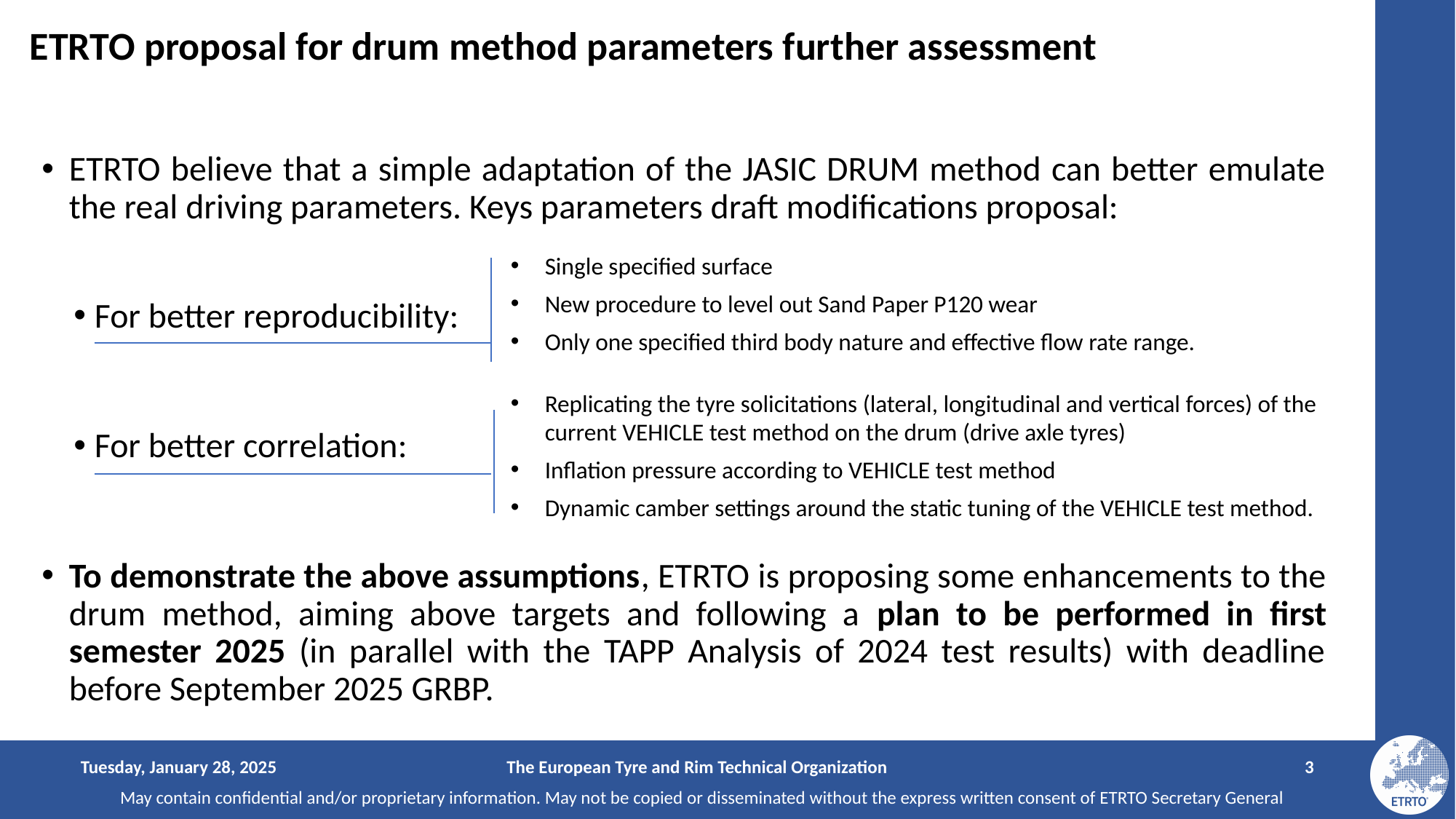

# ETRTO proposal for drum method parameters further assessment
ETRTO believe that a simple adaptation of the JASIC DRUM method can better emulate the real driving parameters. Keys parameters draft modifications proposal:

For better reproducibility:

For better correlation:

To demonstrate the above assumptions, ETRTO is proposing some enhancements to the drum method, aiming above targets and following a plan to be performed in first semester 2025 (in parallel with the TAPP Analysis of 2024 test results) with deadline before September 2025 GRBP.
Single specified surface
New procedure to level out Sand Paper P120 wear
Only one specified third body nature and effective flow rate range.
Replicating the tyre solicitations (lateral, longitudinal and vertical forces) of the current VEHICLE test method on the drum (drive axle tyres)
Inflation pressure according to VEHICLE test method
Dynamic camber settings around the static tuning of the VEHICLE test method.
Tuesday, January 28, 2025
The European Tyre and Rim Technical Organization
3